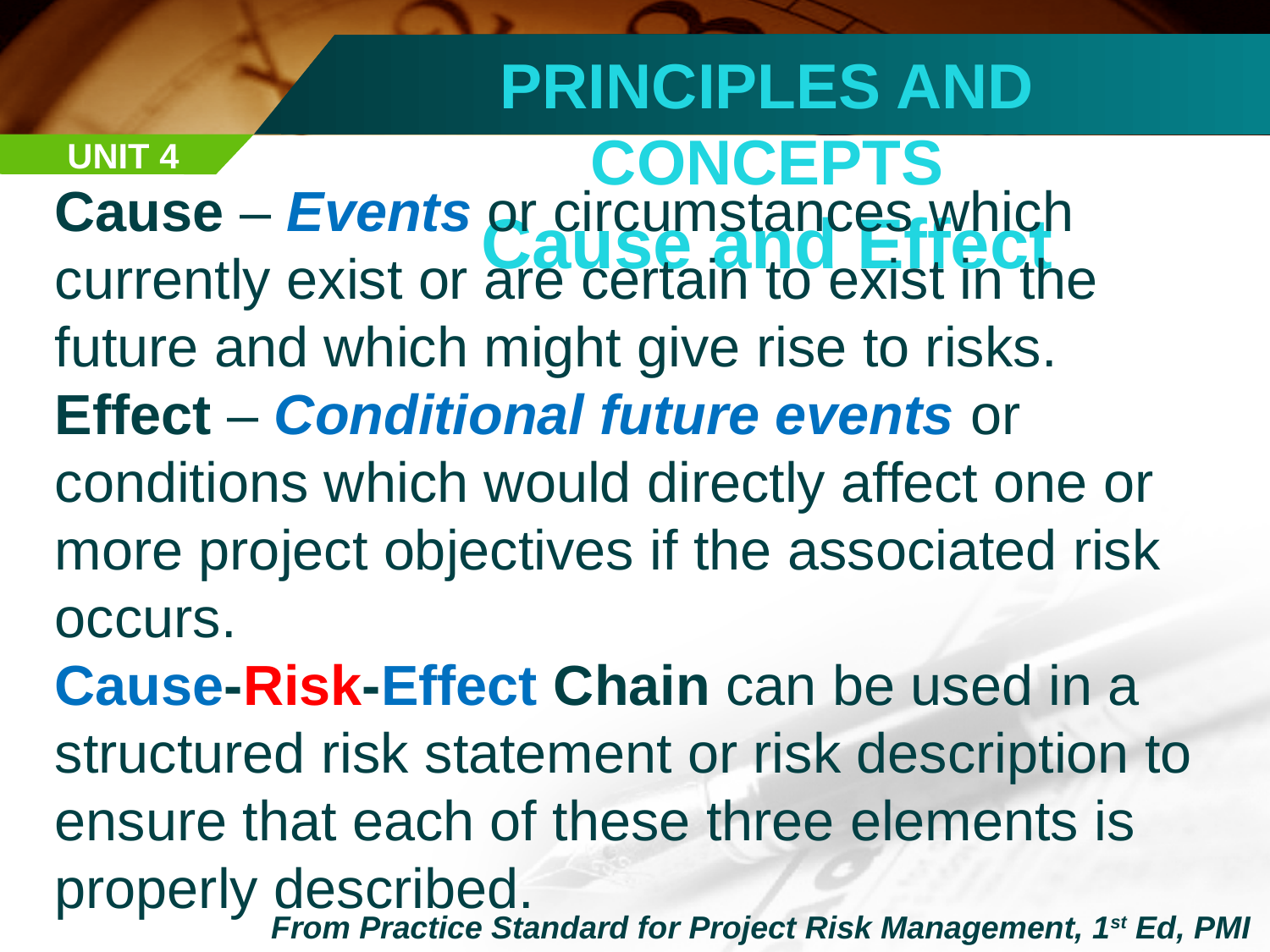

PRINCIPLES AND CONCEPTS
Cause and Effect
UNIT 4
Cause – Events or circumstances which currently exist or are certain to exist in the future and which might give rise to risks. Effect – Conditional future events or conditions which would directly affect one or more project objectives if the associated risk occurs.
Cause-Risk-Effect Chain can be used in a structured risk statement or risk description to ensure that each of these three elements is properly described.
From Practice Standard for Project Risk Management, 1st Ed, PMI